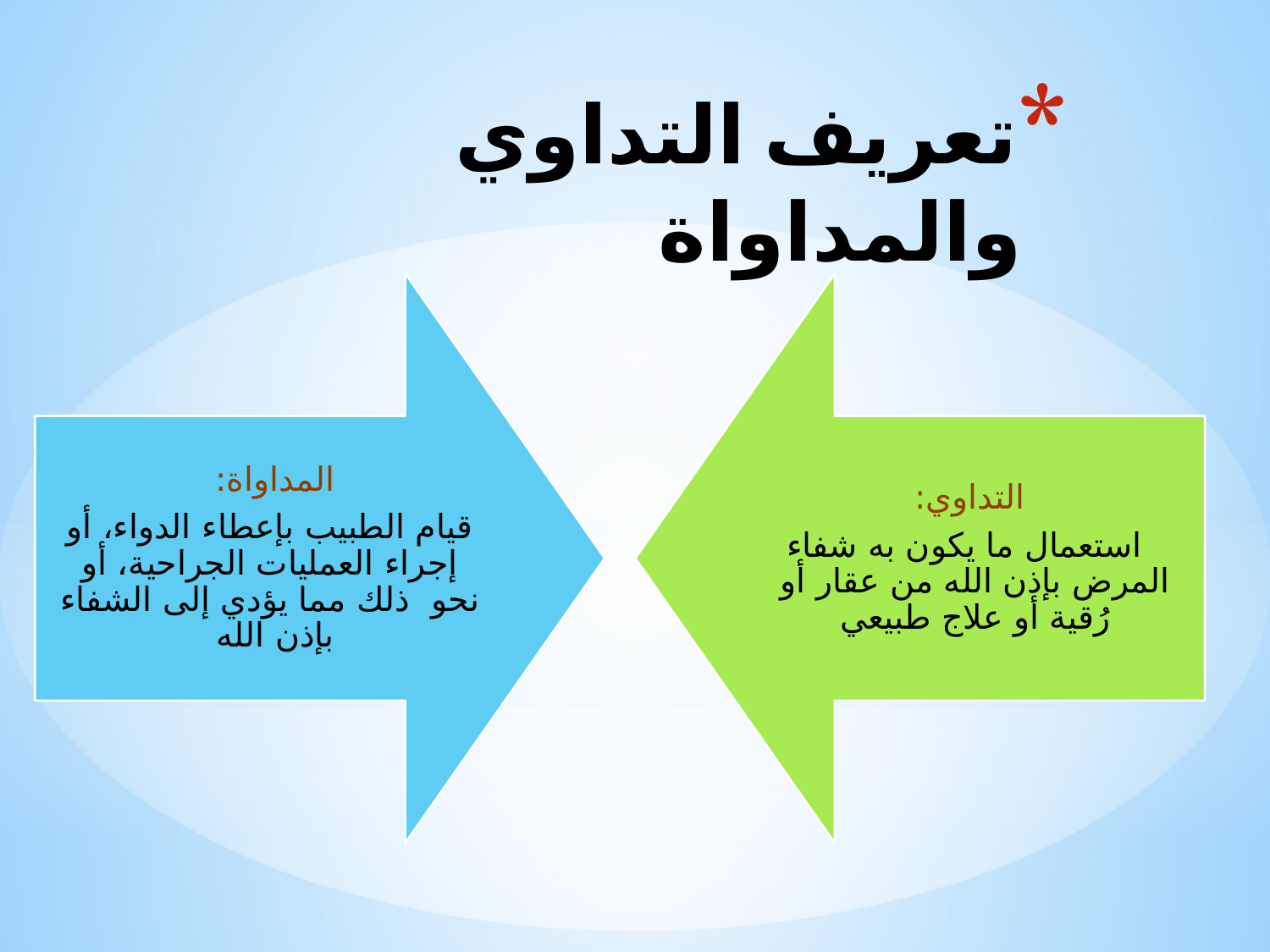

# تعريف التداوي والمداواة
المداواة:
قيام الطبيب بإعطاء الدواء، أو إجراء العمليات الجراحية، أو نحو  ذلك مما يؤدي إلى الشفاء بإذن الله
التداوي:
 استعمال ما يكون به شفاء المرض بإذن الله من عقار أو  رُقية أو علاج طبيعي